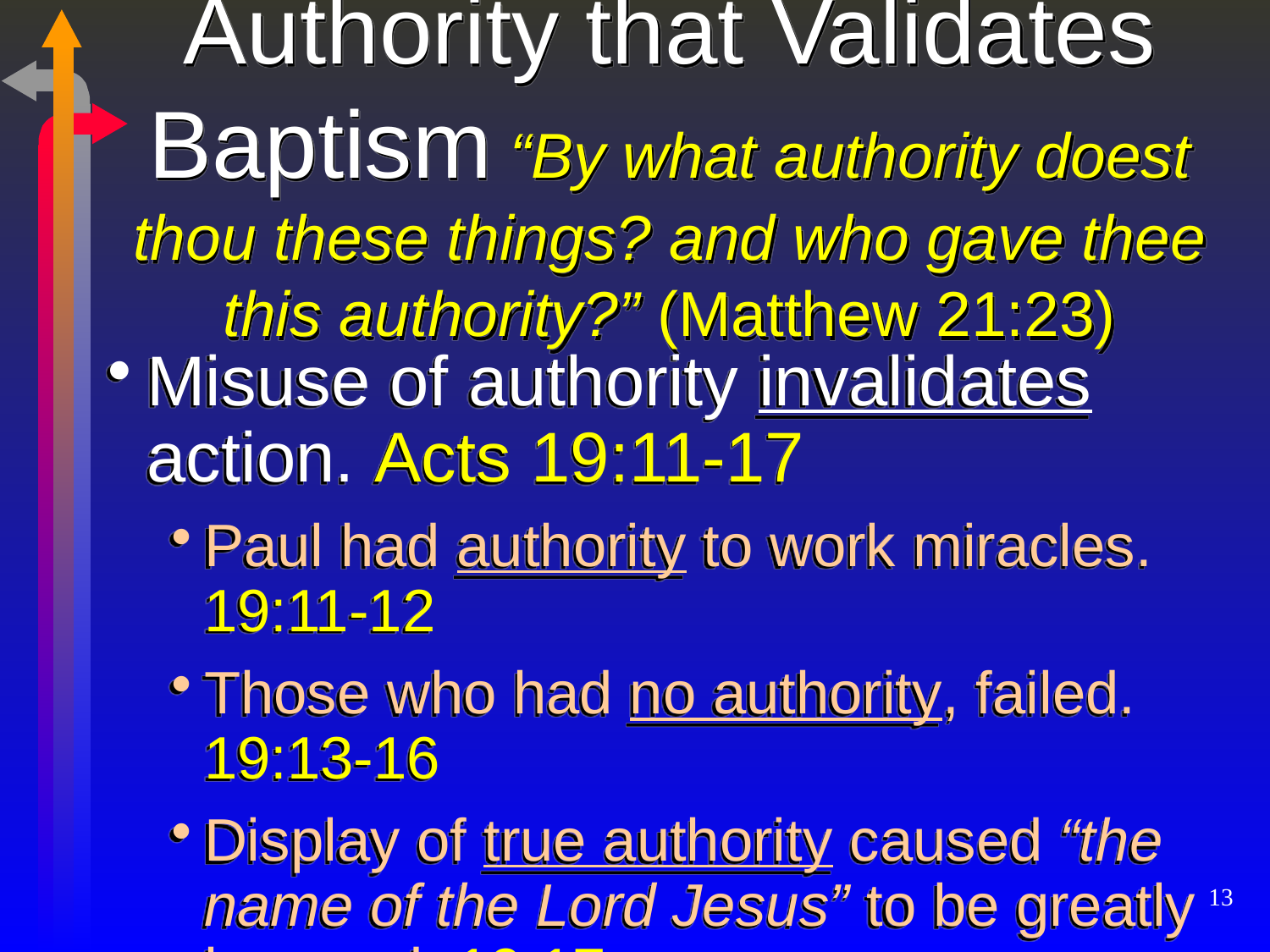

# Authority that Validates Baptism “By what authority doest thou these things? and who gave thee this authority?” (Matthew 21:23)
Misuse of authority invalidates action. Acts 19:11-17
Paul had authority to work miracles. 19:11-12
Those who had no authority, failed. 19:13-16
Display of true authority caused “the name of the Lord Jesus” to be greatly honored. 19:17
13